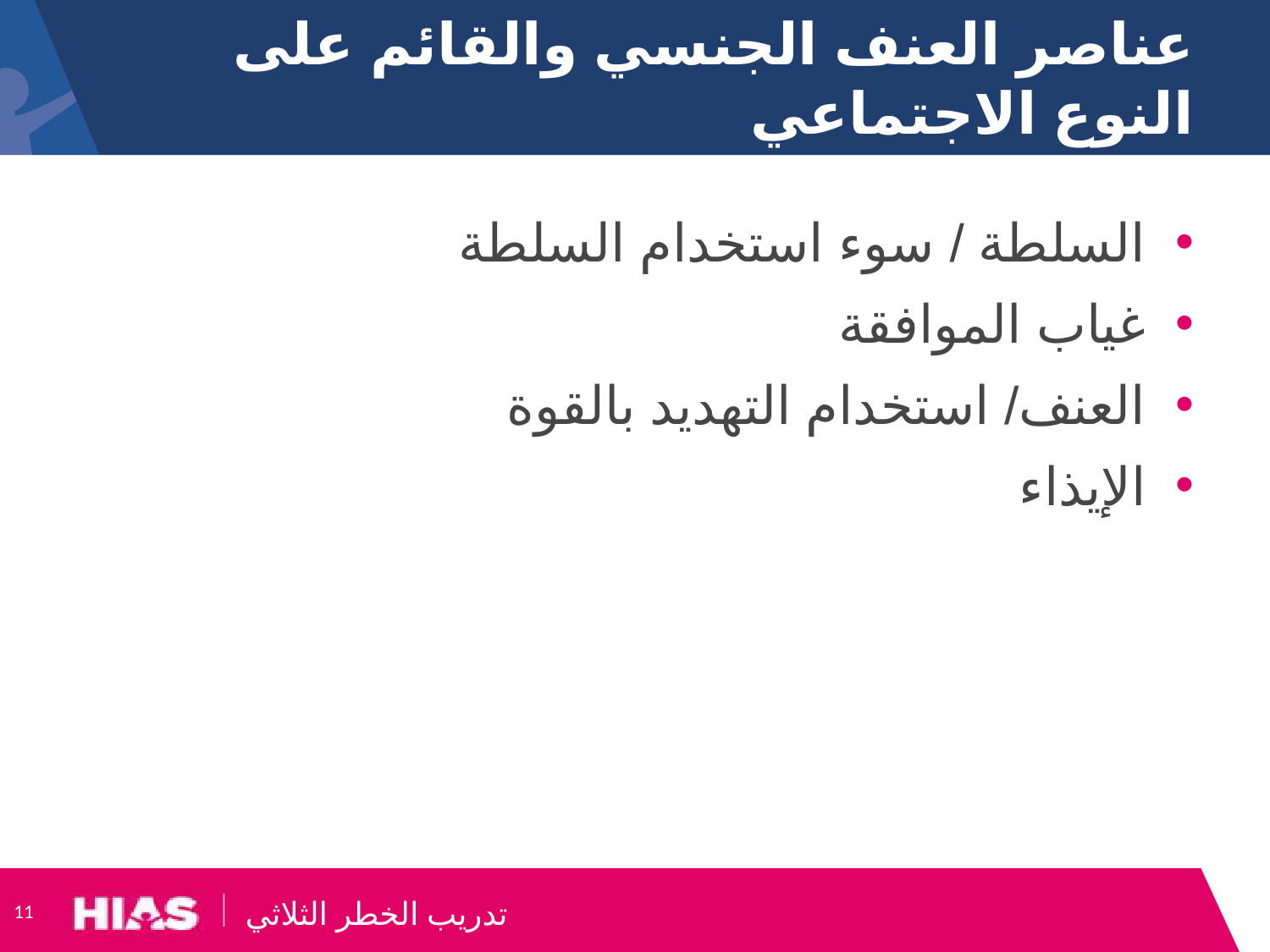

# عناصر العنف الجنسي والقائم على النوع الاجتماعي
السلطة / سوء استخدام السلطة
غياب الموافقة
العنف/ استخدام التهديد بالقوة
الإيذاء